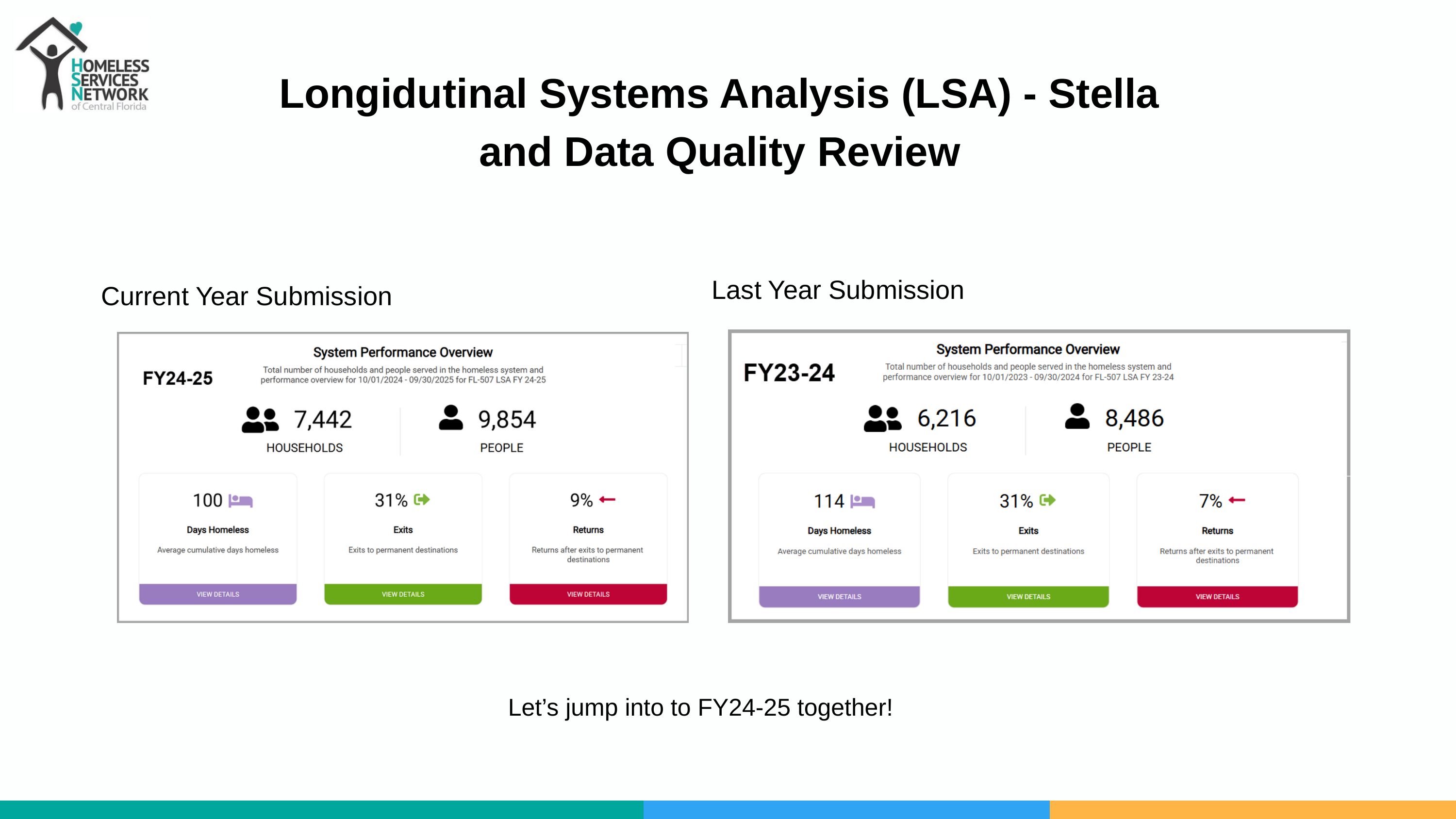

Longidutinal Systems Analysis (LSA) - Stella and Data Quality Review
Last Year Submission
Current Year Submission

Let’s jump into to FY24-25 together!